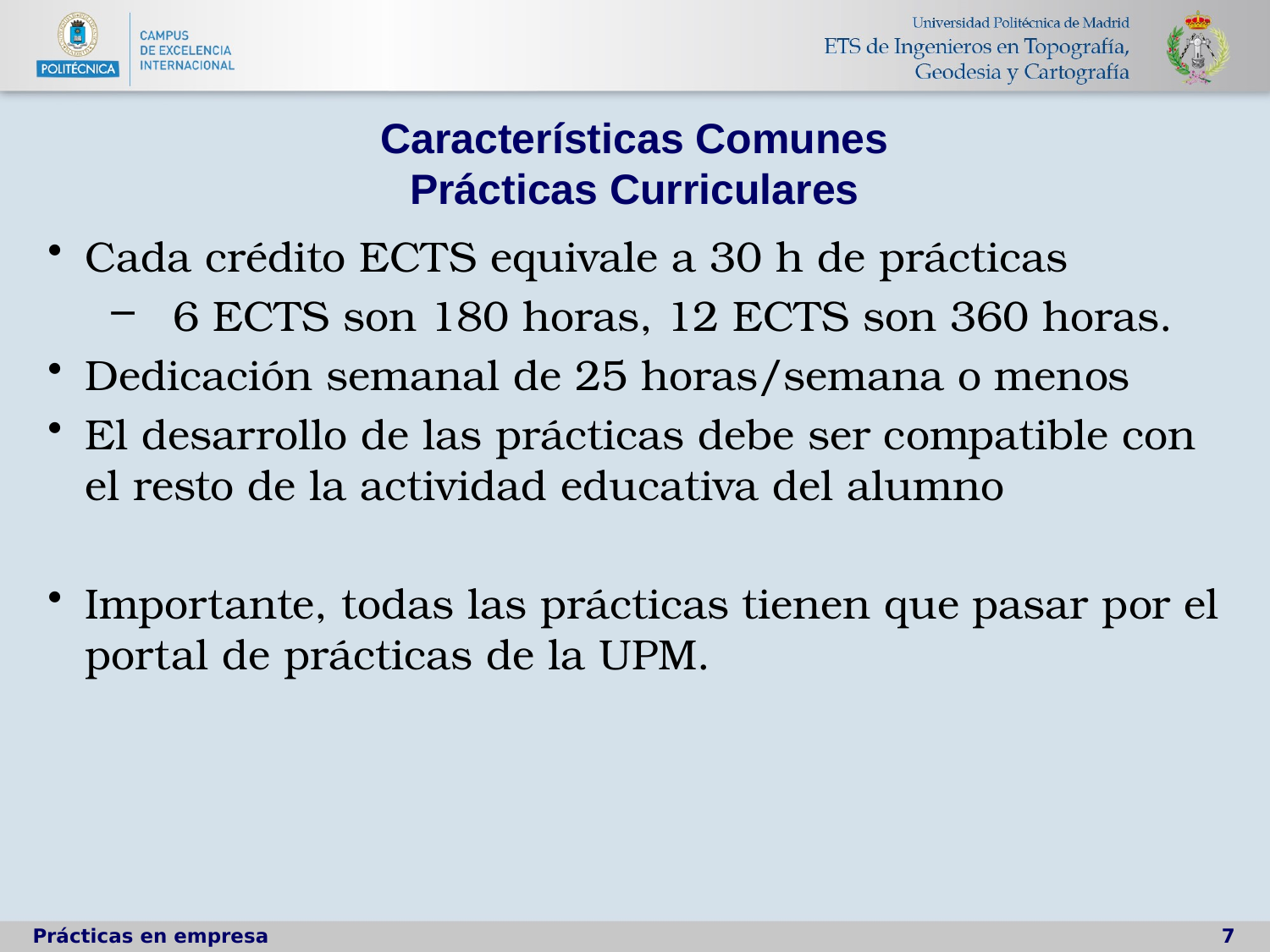

# Características Comunes Prácticas Curriculares
Cada crédito ECTS equivale a 30 h de prácticas
6 ECTS son 180 horas, 12 ECTS son 360 horas.
Dedicación semanal de 25 horas/semana o menos
El desarrollo de las prácticas debe ser compatible con el resto de la actividad educativa del alumno

Importante, todas las prácticas tienen que pasar por el portal de prácticas de la UPM.